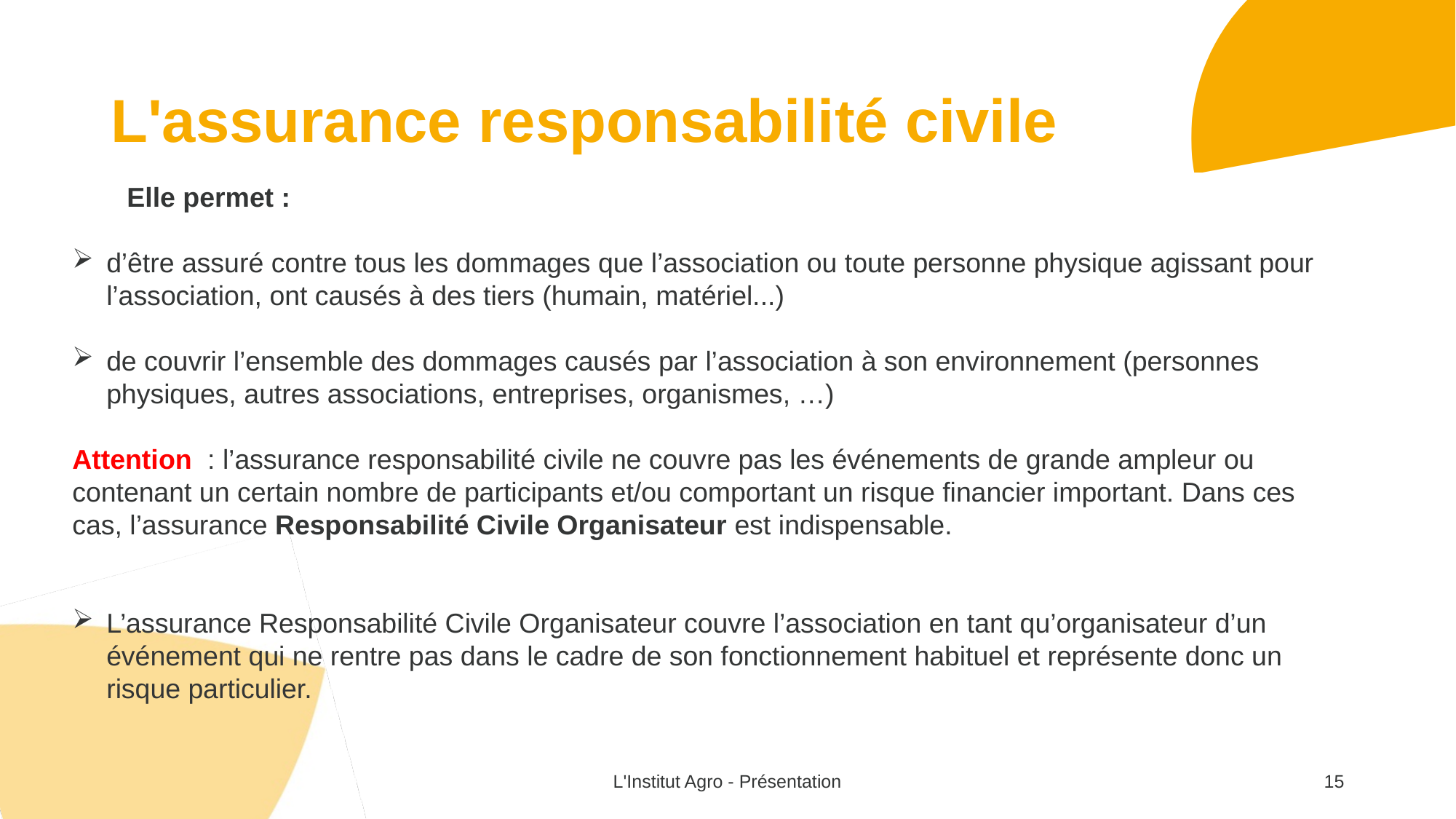

# L'assurance responsabilité civile
Elle permet :

d’être assuré contre tous les dommages que l’association ou toute personne physique agissant pour l’association, ont causés à des tiers (humain, matériel...)

de couvrir l’ensemble des dommages causés par l’association à son environnement (personnes physiques, autres associations, entreprises, organismes, …)

Attention  : l’assurance responsabilité civile ne couvre pas les événements de grande ampleur ou contenant un certain nombre de participants et/ou comportant un risque financier important. Dans ces cas, l’assurance Responsabilité Civile Organisateur est indispensable.

L’assurance Responsabilité Civile Organisateur couvre l’association en tant qu’organisateur d’un événement qui ne rentre pas dans le cadre de son fonctionnement habituel et représente donc un risque particulier.

L'Institut Agro - Présentation
15